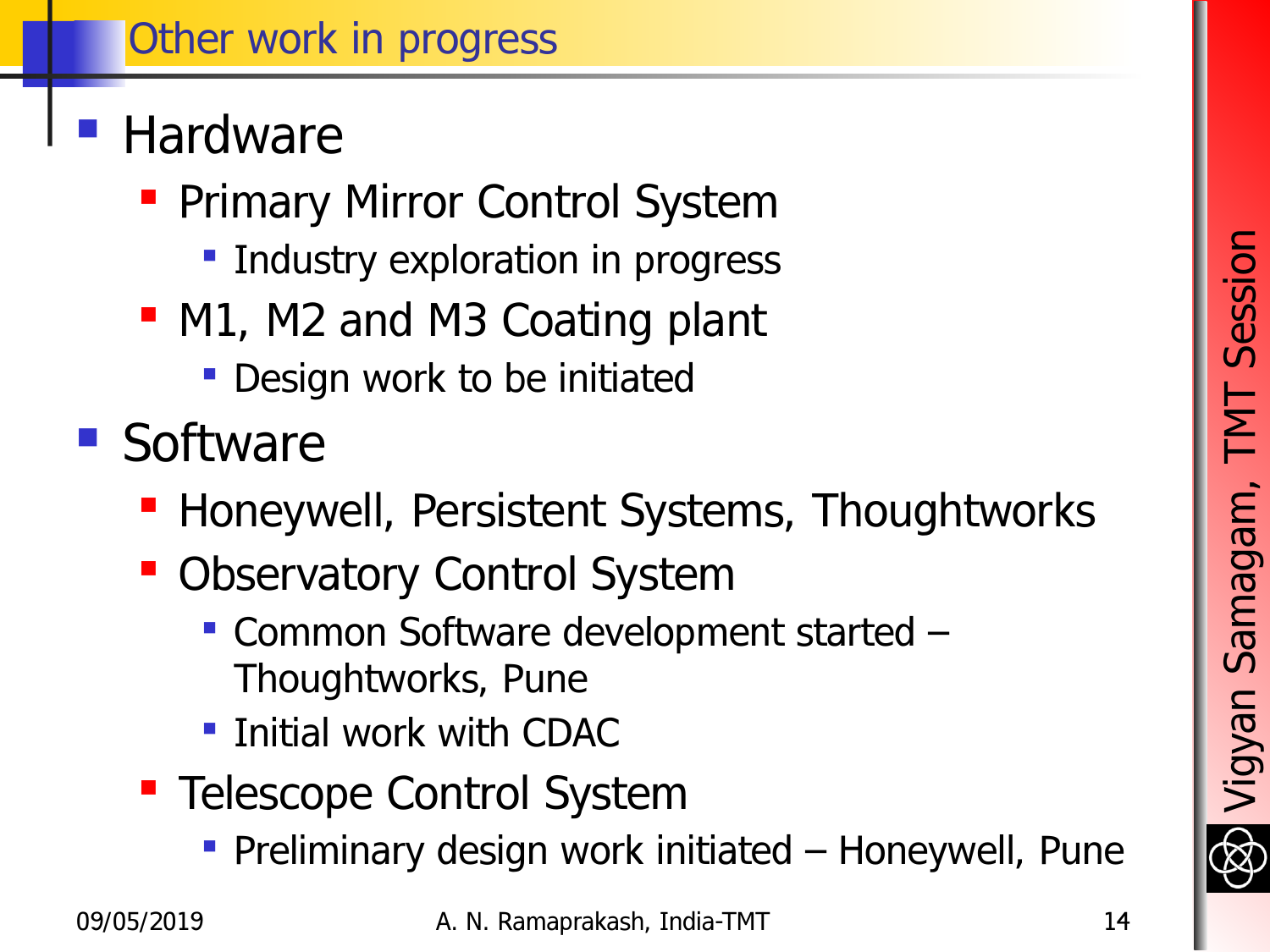

# Other work in progress
Hardware
Primary Mirror Control System
Industry exploration in progress
M1, M2 and M3 Coating plant
Design work to be initiated
Software
Honeywell, Persistent Systems, Thoughtworks
Observatory Control System
Common Software development started – Thoughtworks, Pune
Initial work with CDAC
Telescope Control System
Preliminary design work initiated – Honeywell, Pune
09/05/2019
A. N. Ramaprakash, India-TMT
14